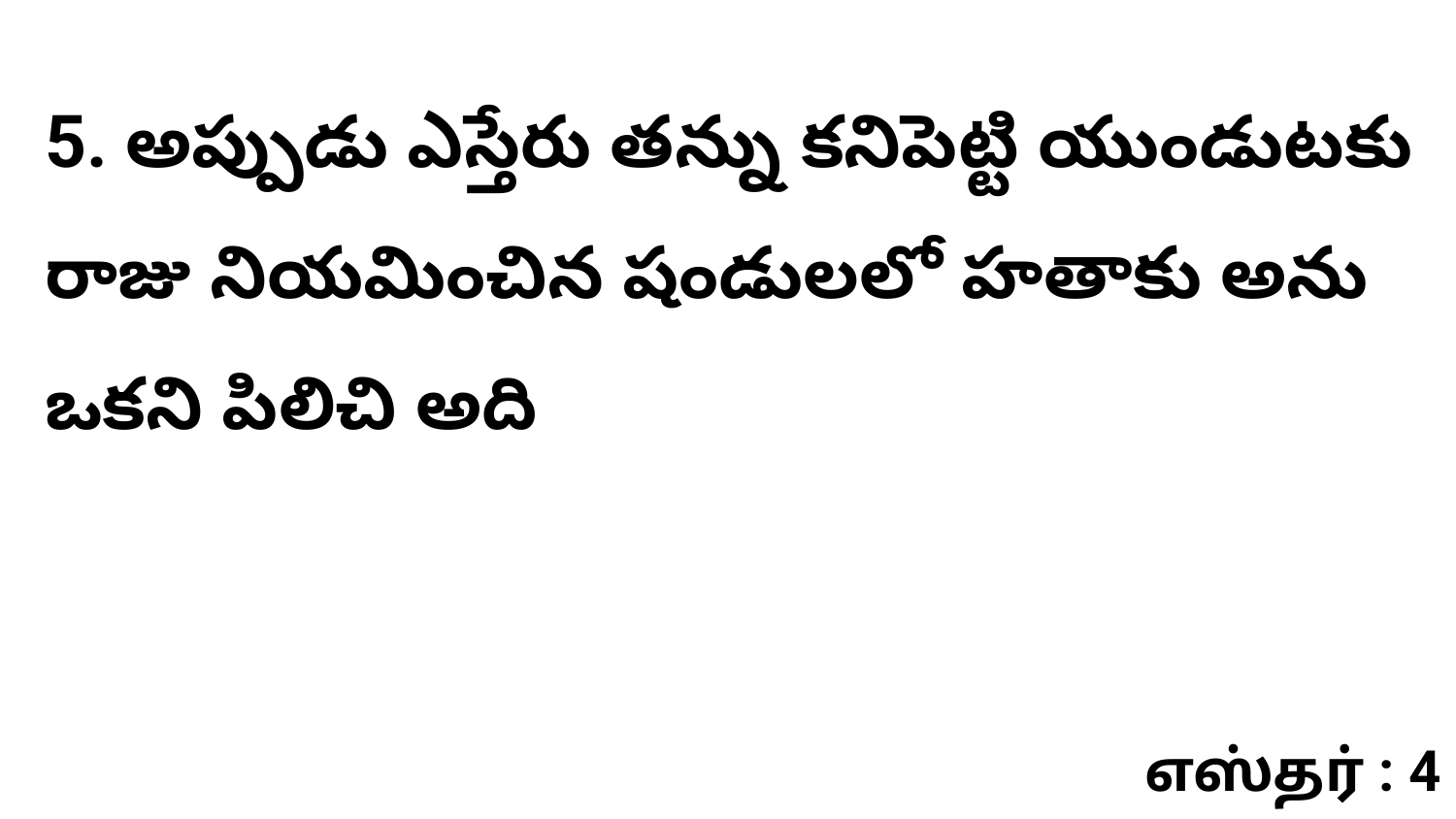

5. అప్పుడు ఎస్తేరు తన్ను కనిపెట్టి యుండుటకు రాజు నియమించిన షండులలో హతాకు అను ఒకని పిలిచి అది
எஸ்தர் : 4